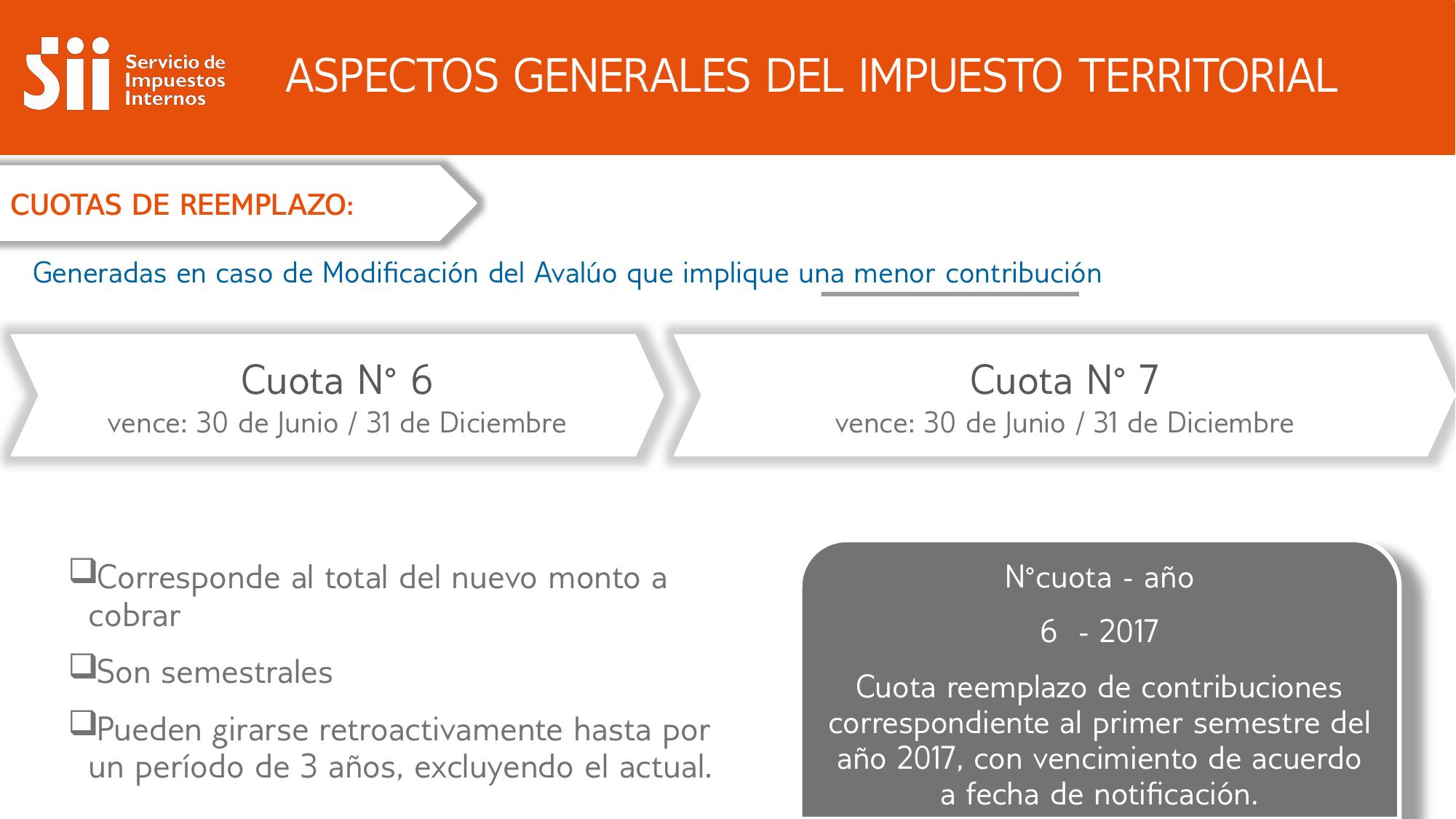

# ASPECTOS GENERALES DEL IMPUESTO TERRITORIAL
Cuotas de Reemplazo:
Generadas en caso de Modificación del Avalúo que implique una menor contribución
Cuota N° 6
vence: 30 de Junio / 31 de Diciembre
Cuota N° 7
vence: 30 de Junio / 31 de Diciembre
Corresponde al total del nuevo monto a cobrar
Son semestrales
Pueden girarse retroactivamente hasta por un período de 3 años, excluyendo el actual.

N°cuota - año
6  - 2017
Cuota reemplazo de contribuciones correspondiente al primer semestre del año 2017, con vencimiento de acuerdo a fecha de notificación.